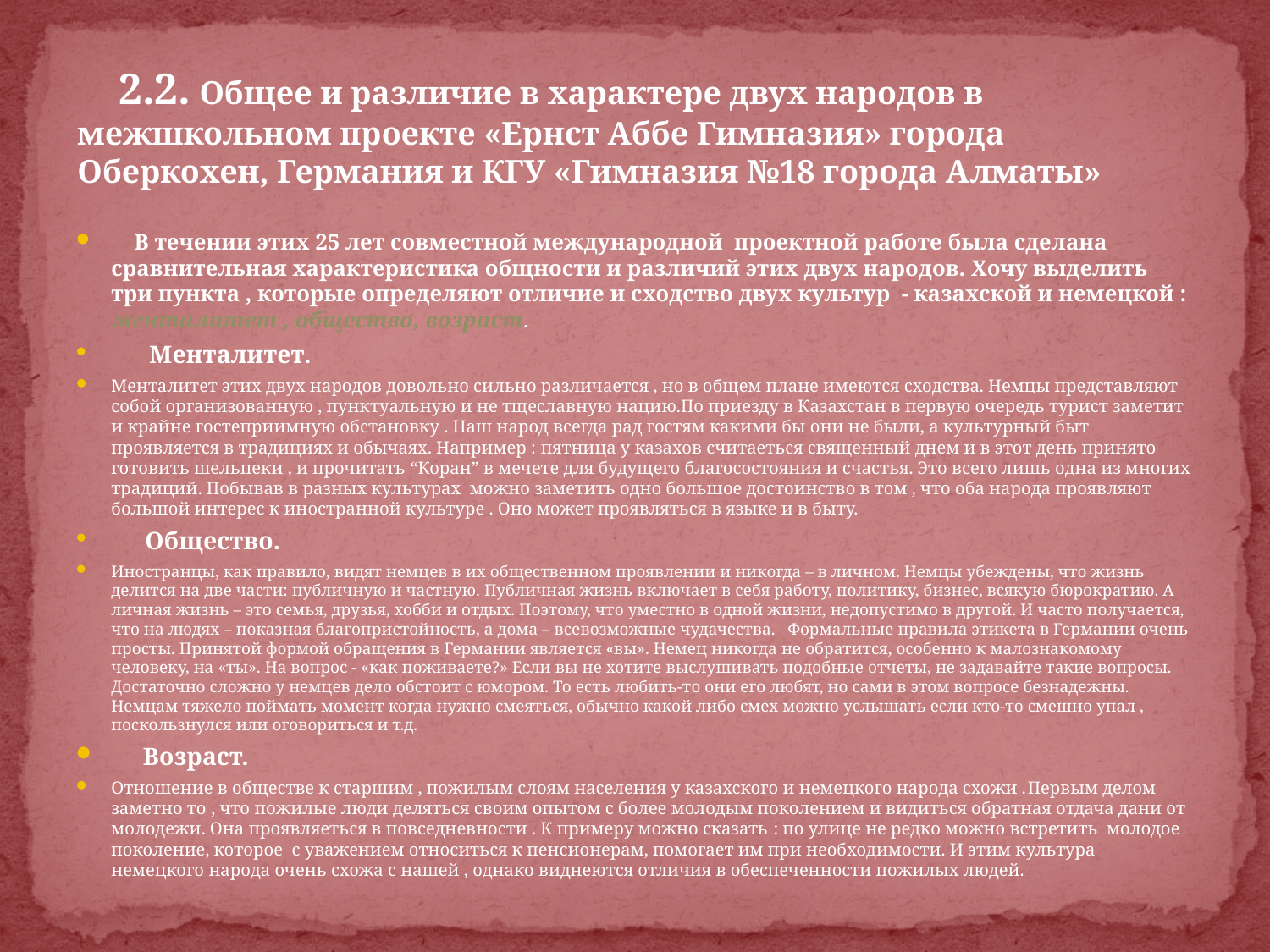

2.2. Общее и различие в характере двух народов в межшкольном проекте «Ернст Аббе Гимназия» города Оберкохен, Германия и КГУ «Гимназия №18 города Алматы»
    В течении этих 25 лет совместной международной  проектной работе была сделана сравнительная характеристика общности и различий этих двух народов. Хочу выделить три пункта , которые определяют отличие и сходство двух культур  - казахской и немецкой : менталитет , общество, возраст.
         Менталитет.
Менталитет этих двух народов довольно сильно различается , но в общем плане имеются сходства. Немцы представляют собой организованную , пунктуальную и не тщеславную нацию.По приезду в Казахстан в первую очередь турист заметит и крайне гостеприимную обстановку . Наш народ всегда рад гостям какими бы они не были, а культурный быт  проявляется в традициях и обычаях. Например : пятница у казахов считаеться священный днем и в этот день принято готовить шельпеки , и прочитать “Коран” в мечете для будущего благосостояния и счастья. Это всего лишь одна из многих традиций. Побывав в разных культурах  можно заметить одно большое достоинство в том , что оба народа проявляют большой интерес к иностранной культуре . Оно может проявляться в языке и в быту.
        Общество.
Иностранцы, как правило, видят немцев в их общественном проявлении и никогда – в личном. Немцы убеждены, что жизнь делится на две части: публичную и частную. Публичная жизнь включает в себя работу, политику, бизнес, всякую бюрократию. А личная жизнь – это семья, друзья, хобби и отдых. Поэтому, что уместно в одной жизни, недопустимо в другой. И часто получается, что на людях – показная благопристойность, а дома – всевозможные чудачества.   Формальные правила этикета в Германии очень просты. Принятой формой обращения в Германии является «вы». Немец никогда не обратится, особенно к малознакомому человеку, на «ты». На вопрос - «как поживаете?» Если вы не хотите выслушивать подобные отчеты, не задавайте такие вопросы. Достаточно сложно у немцев дело обстоит с юмором. То есть любить-то они его любят, но сами в этом вопросе безнадежны. Немцам тяжело поймать момент когда нужно смеяться, обычно какой либо смех можно услышать если кто-то смешно упал , поскользнулся или оговориться и т.д.
     Возраст.
Отношение в обществе к старшим , пожилым слоям населения у казахского и немецкого народа схожи .Первым делом заметно то , что пожилые люди деляться своим опытом с более молодым поколением и видиться обратная отдача дани от молодежи. Она проявляеться в повседневности . К примеру можно сказать : по улице не редко можно встретить  молодое поколение, которое  с уважением относиться к пенсионерам, помогает им при необходимости. И этим культура немецкого народа очень схожа с нашей , однако виднеются отличия в обеспеченности пожилых людей.